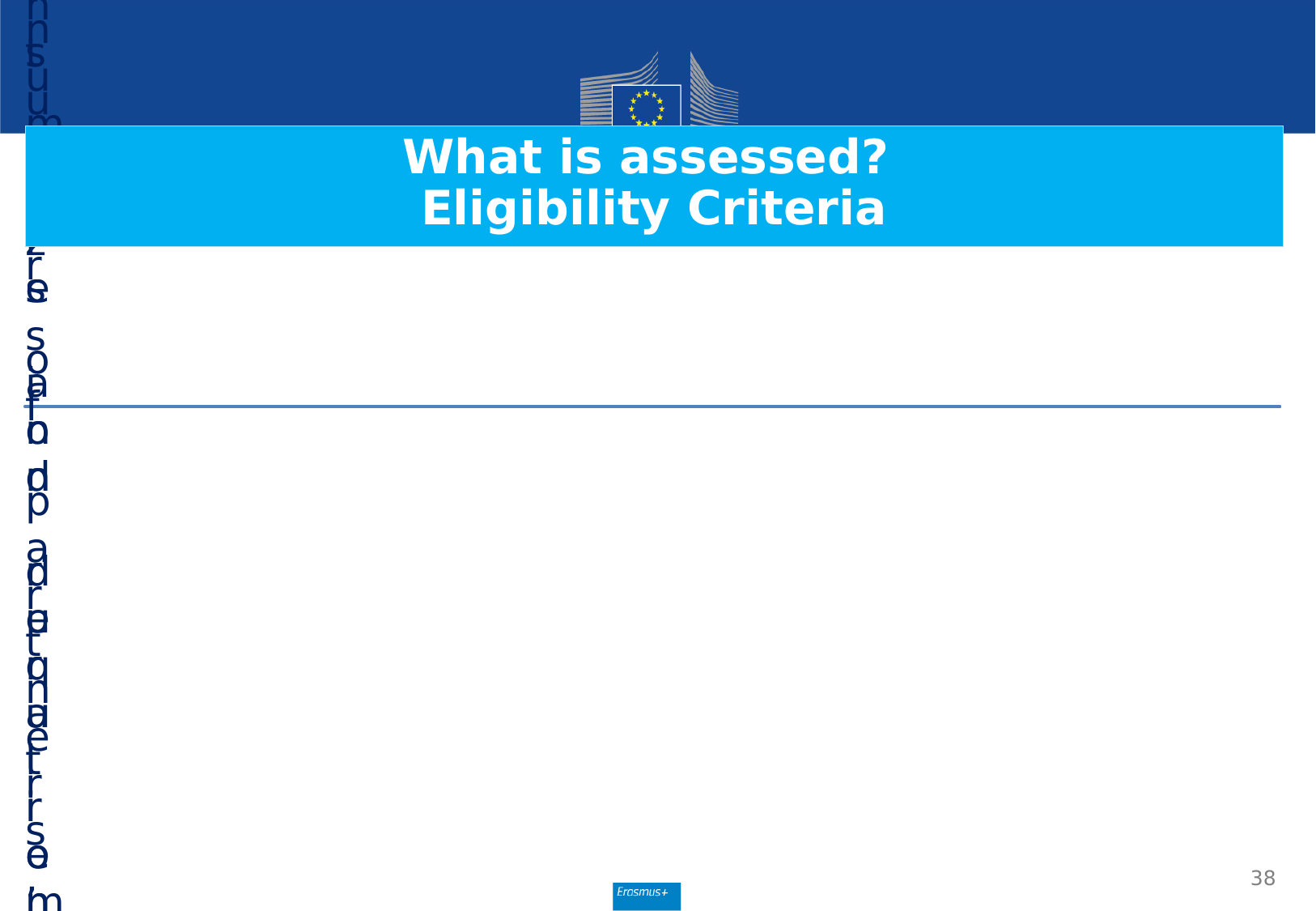

# What is assessed? Eligibility Criteria

38